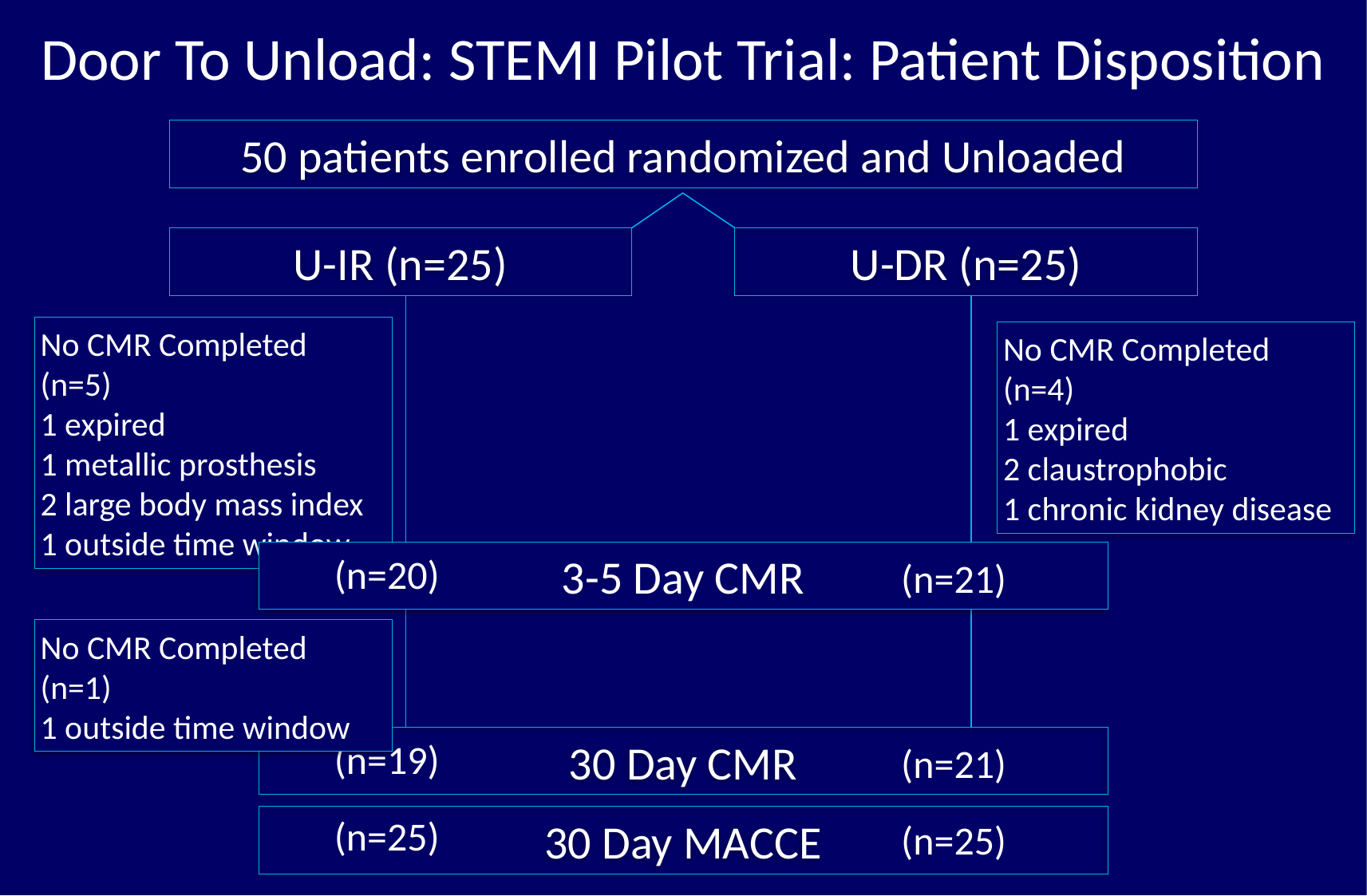

Door To Unload: STEMI Pilot Trial: Patient Disposition
50 patients enrolled randomized and Unloaded
U-DR (n=25)
U-IR (n=25)
No CMR Completed (n=5)
1 expired
1 metallic prosthesis
2 large body mass index
1 outside time window
No CMR Completed (n=4)
1 expired
2 claustrophobic
1 chronic kidney disease
3-5 Day CMR
(n=20)
(n=21)
No CMR Completed (n=1)
1 outside time window
30 Day CMR
(n=19)
(n=21)
(n=25)
30 Day MACCE
(n=25)